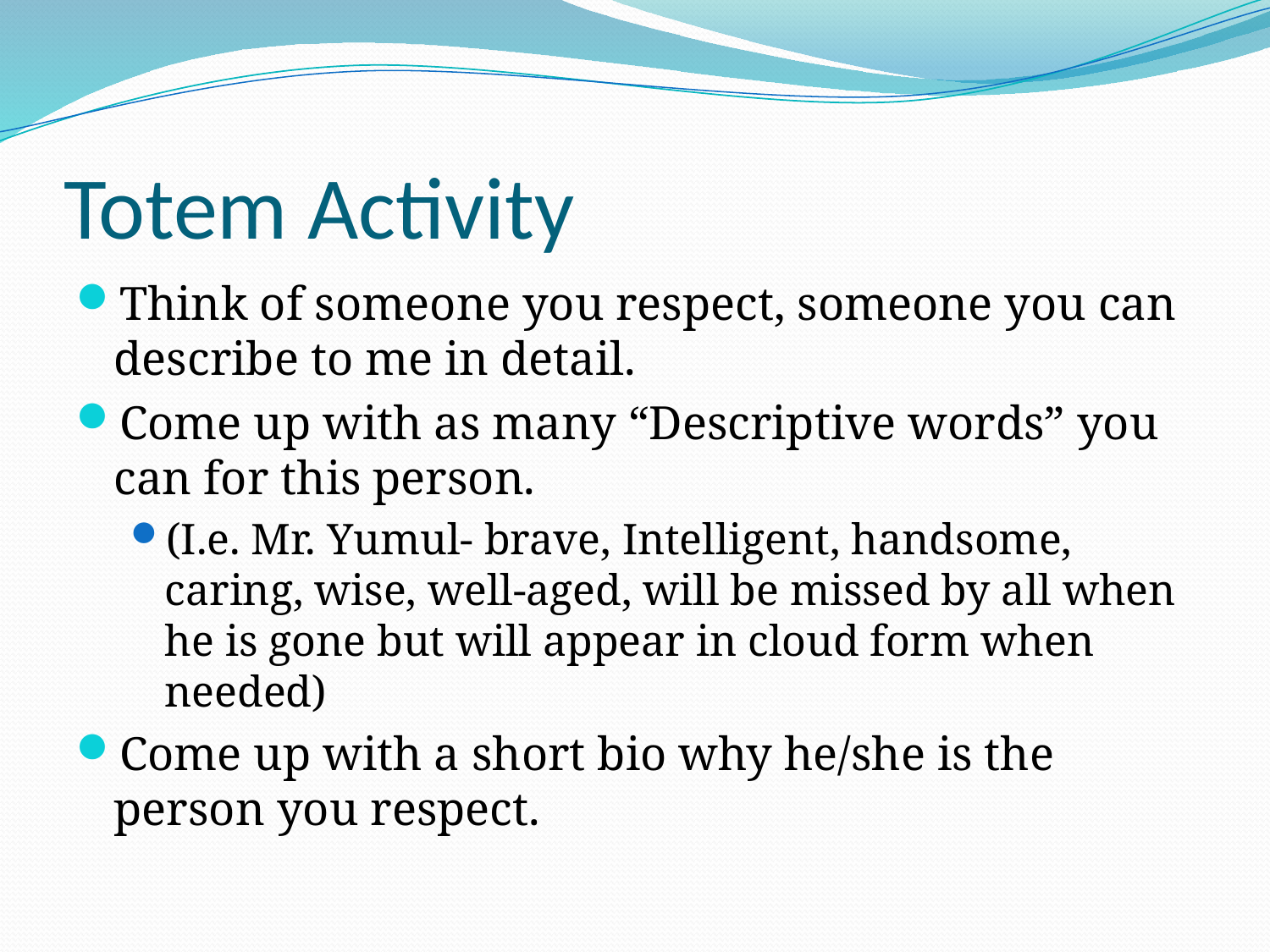

# Totem Activity
Think of someone you respect, someone you can describe to me in detail.
Come up with as many “Descriptive words” you can for this person.
(I.e. Mr. Yumul- brave, Intelligent, handsome, caring, wise, well-aged, will be missed by all when he is gone but will appear in cloud form when needed)
Come up with a short bio why he/she is the person you respect.